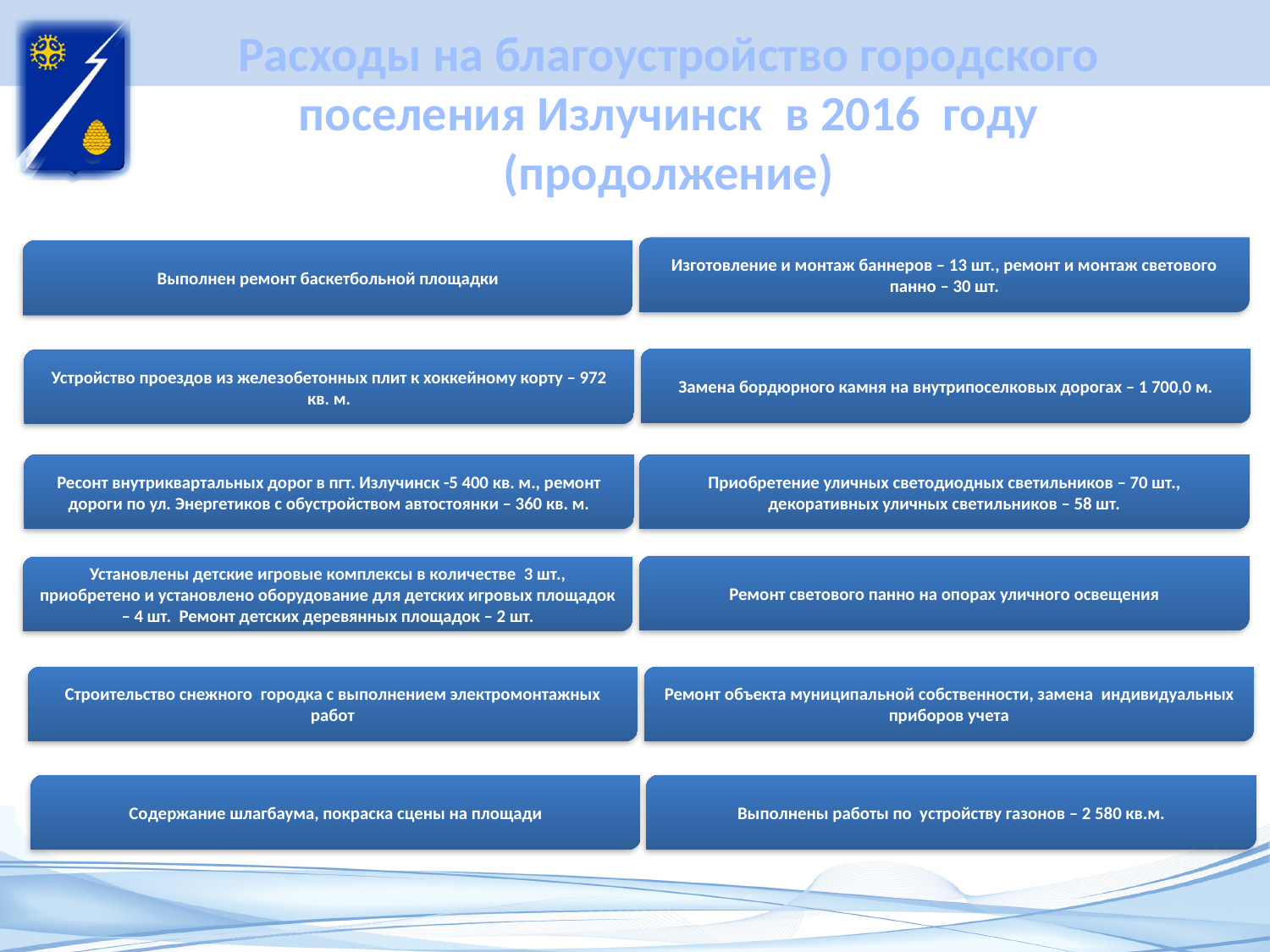

# Расходы на благоустройство городского поселения Излучинск  в 2016  году (продолжение)

Изготовление и монтаж баннеров – 13 шт., ремонт и монтаж светового панно – 30 шт.
Выполнен ремонт баскетбольной площадки
Замена бордюрного камня на внутрипоселковых дорогах – 1 700,0 м.
Устройство проездов из железобетонных плит к хоккейному корту – 972 кв. м.
Ресонт внутриквартальных дорог в пгт. Излучинск -5 400 кв. м., ремонт дороги по ул. Энергетиков с обустройством автостоянки – 360 кв. м.
Приобретение уличных светодиодных светильников – 70 шт., декоративных уличных светильников – 58 шт.
Ремонт светового панно на опорах уличного освещения
Установлены детские игровые комплексы в количестве  3 шт., приобретено и установлено оборудование для детских игровых площадок – 4 шт.  Ремонт детских деревянных площадок – 2 шт.
Строительство снежного  городка с выполнением электромонтажных работ
Ремонт объекта муниципальной собственности, замена  индивидуальных приборов учета
Выполнены работы по  устройству газонов – 2 580 кв.м.
Содержание шлагбаума, покраска сцены на площади